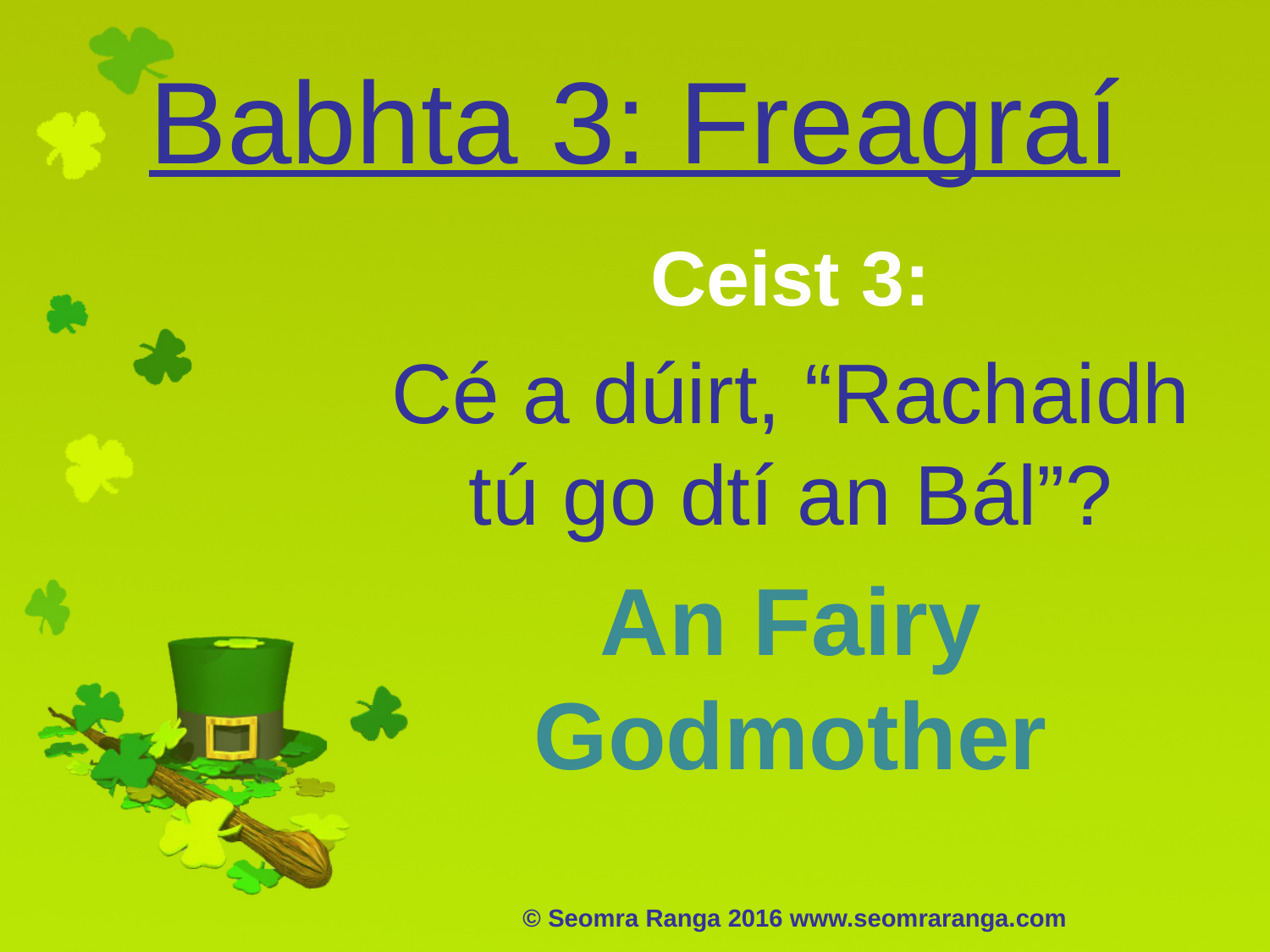

# Babhta 3: Freagraí
Ceist 3:
Cé a dúirt, “Rachaidh tú go dtí an Bál”?
An Fairy Godmother
© Seomra Ranga 2016 www.seomraranga.com